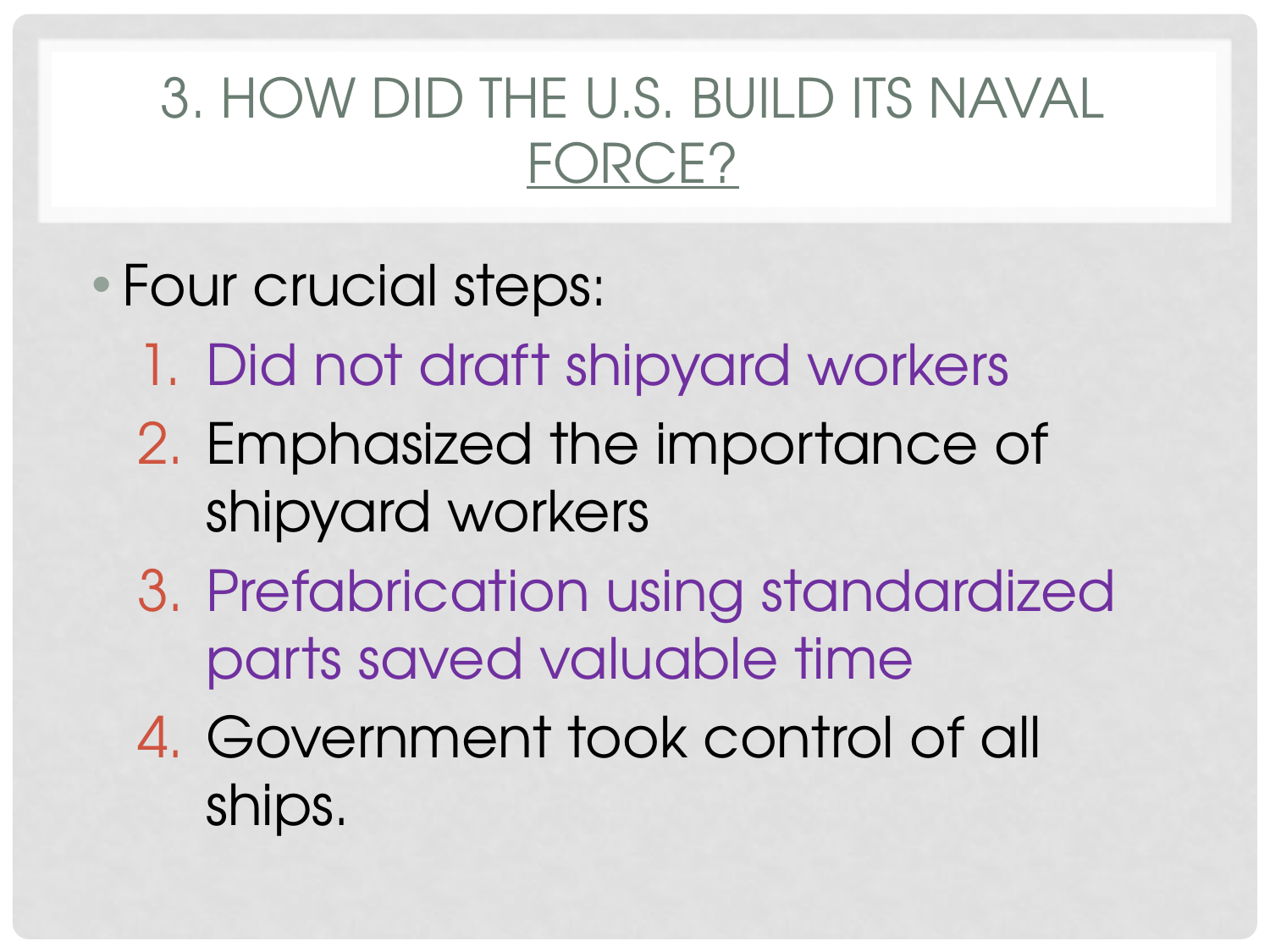

# 3. How did the U.S. build its naval force?
Four crucial steps:
Did not draft shipyard workers
Emphasized the importance of shipyard workers
Prefabrication using standardized parts saved valuable time
Government took control of all ships.